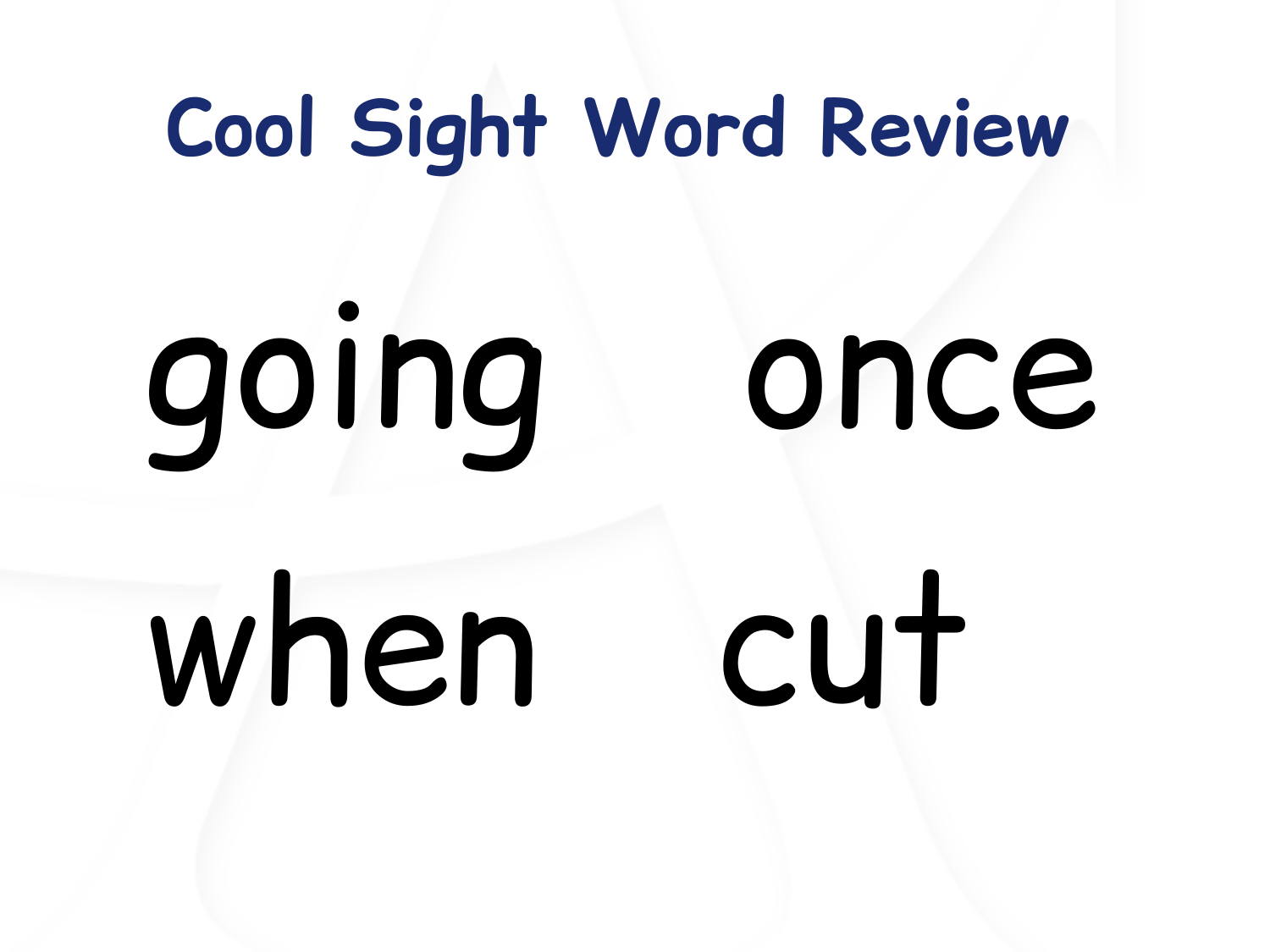

# Cool Sight Word Review
going
once
when
cut